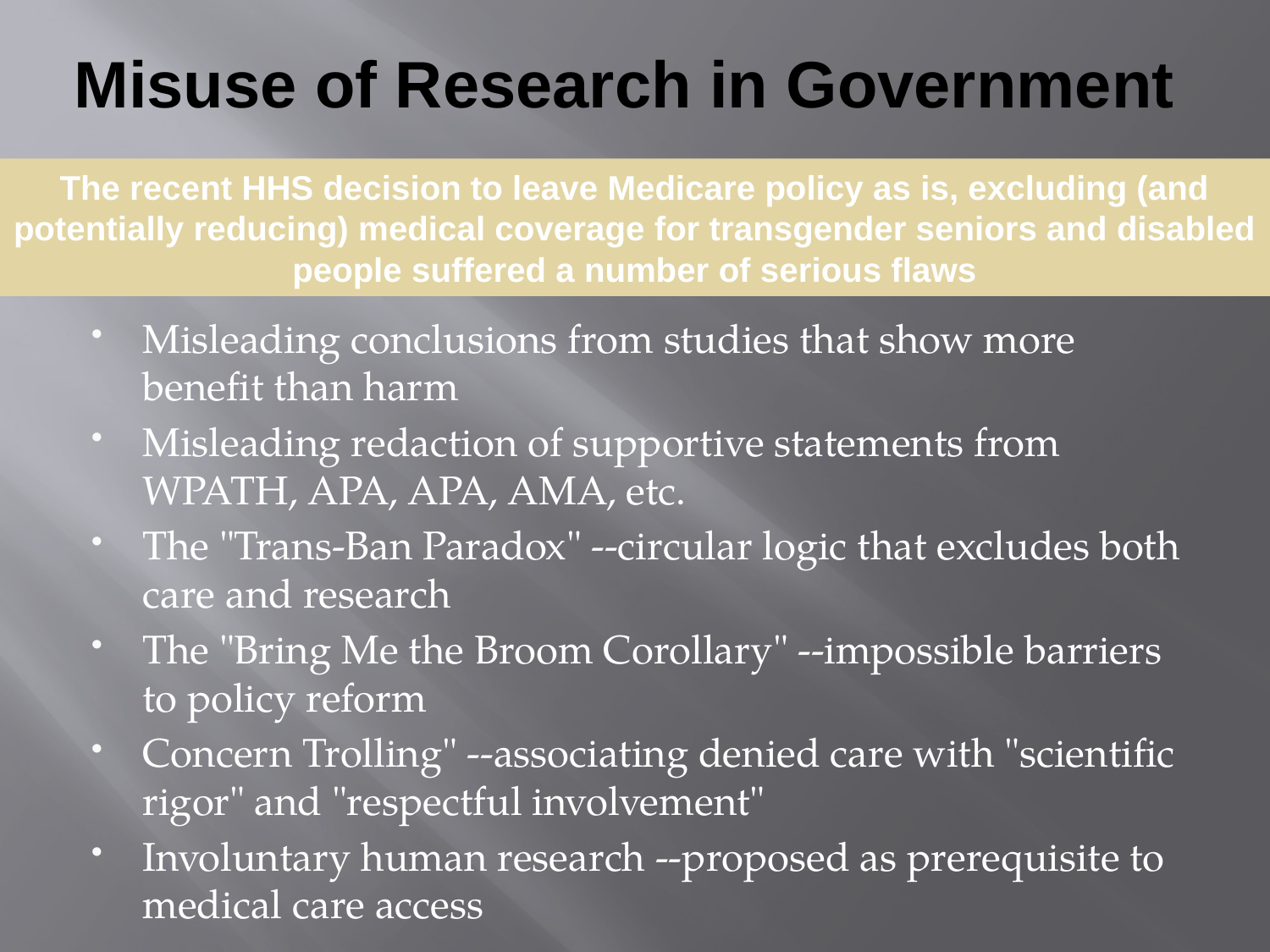

# Misuse of Research in Government
The recent HHS decision to leave Medicare policy as is, excluding (and potentially reducing) medical coverage for transgender seniors and disabled people suffered a number of serious flaws
Misleading conclusions from studies that show more benefit than harm
Misleading redaction of supportive statements from WPATH, APA, APA, AMA, etc.
The "Trans-Ban Paradox" --circular logic that excludes both care and research
The "Bring Me the Broom Corollary" --impossible barriers to policy reform
Concern Trolling" --associating denied care with "scientific rigor" and "respectful involvement"
Involuntary human research --proposed as prerequisite to medical care access